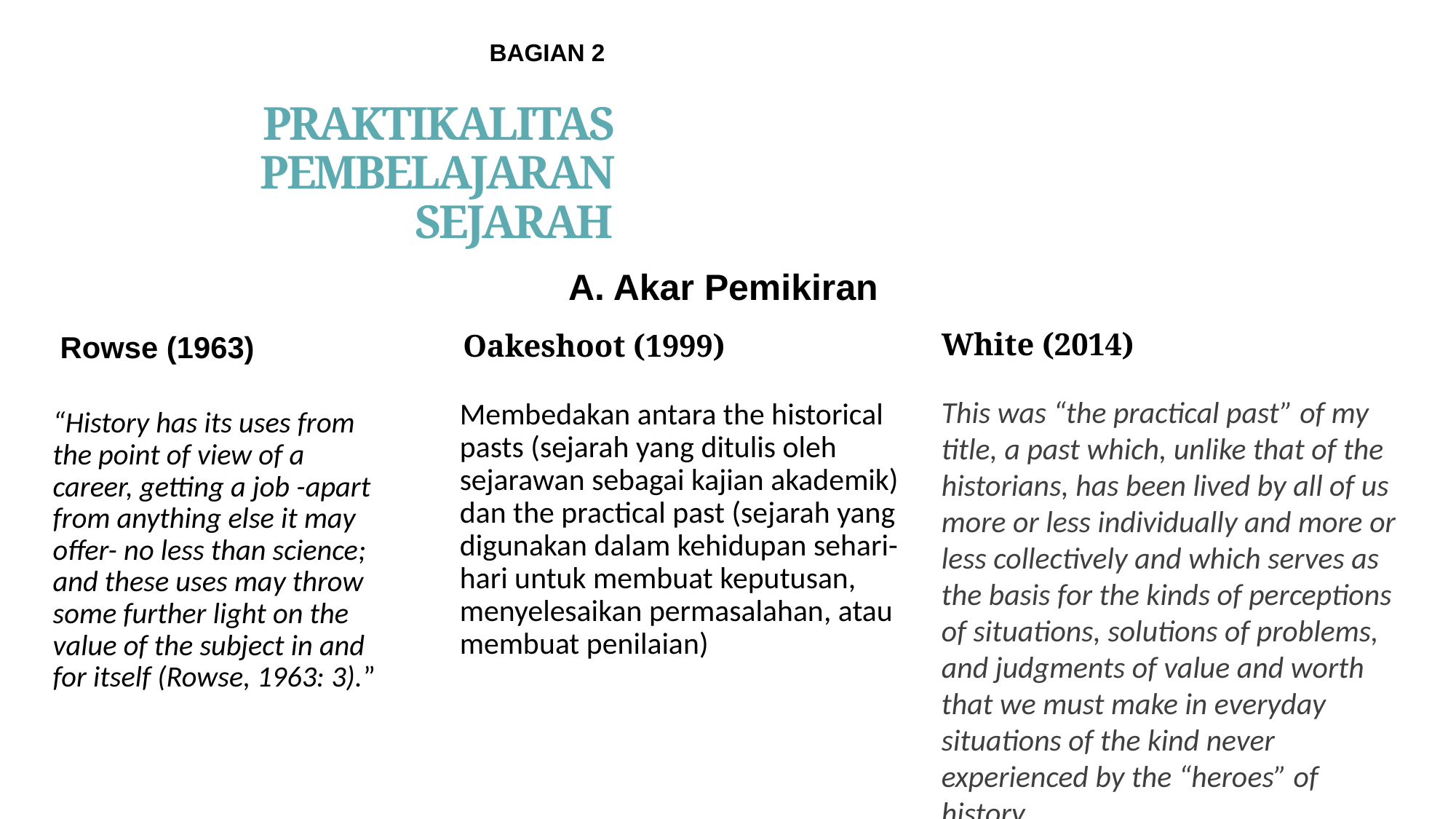

BAGIAN 2
# PRAKTIKALITAS PEMBELAJARAN SEJARAH
A. Akar Pemikiran
White (2014)
Oakeshoot (1999)
Rowse (1963)

“History has its uses from the point of view of a career, getting a job -apart from anything else it may offer- no less than science; and these uses may throw some further light on the value of the subject in and for itself (Rowse, 1963: 3).”
This was “the practical past” of my title, a past which, unlike that of the historians, has been lived by all of us more or less individually and more or less collectively and which serves as the basis for the kinds of perceptions of situations, solutions of problems, and judgments of value and worth that we must make in everyday situations of the kind never experienced by the “heroes” of history.
Membedakan antara the historical pasts (sejarah yang ditulis oleh sejarawan sebagai kajian akademik) dan the practical past (sejarah yang digunakan dalam kehidupan sehari-hari untuk membuat keputusan, menyelesaikan permasalahan, atau membuat penilaian)